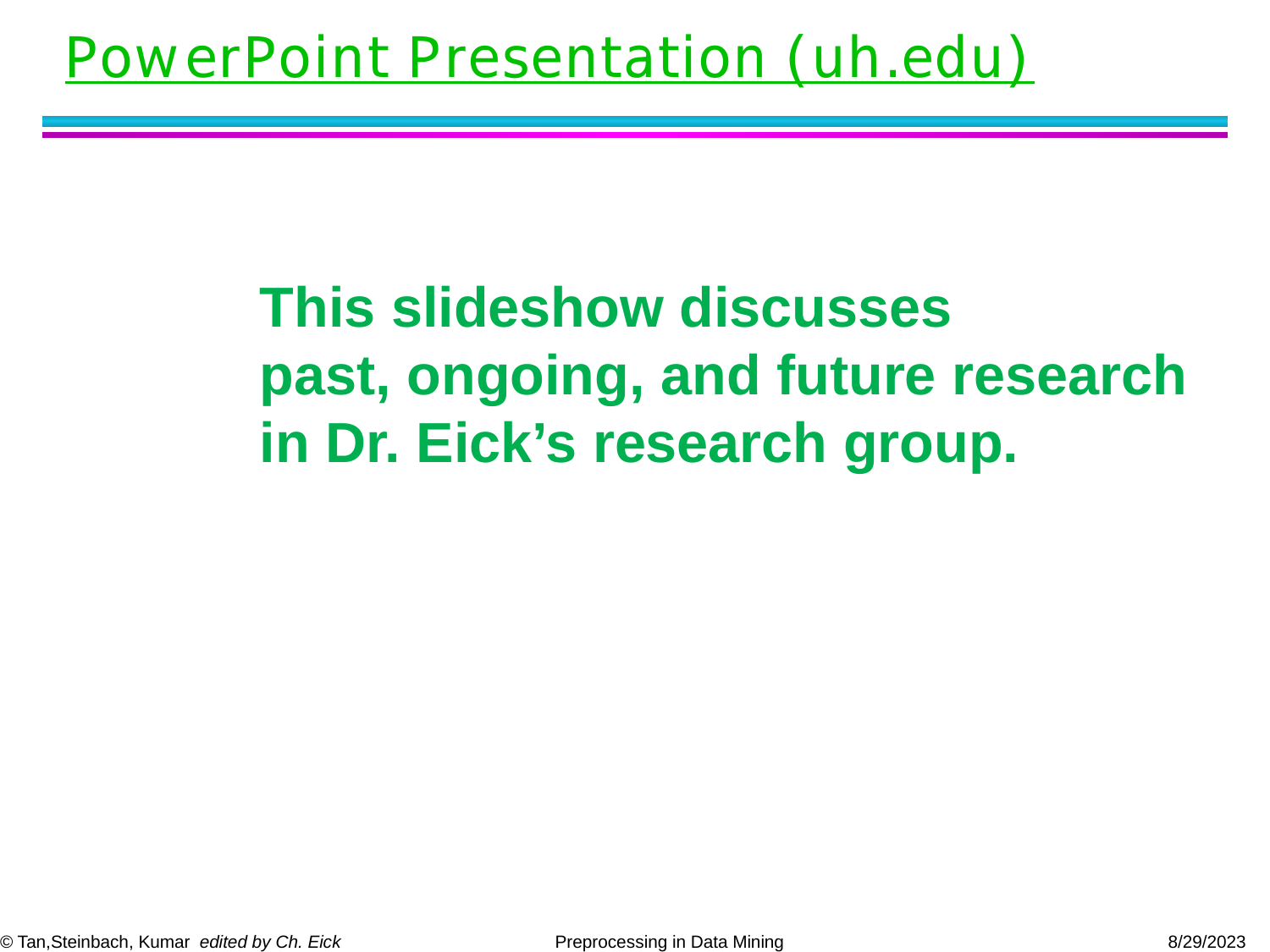

# PowerPoint Presentation (uh.edu)
This slideshow discusses
past, ongoing, and future research
in Dr. Eick’s research group.